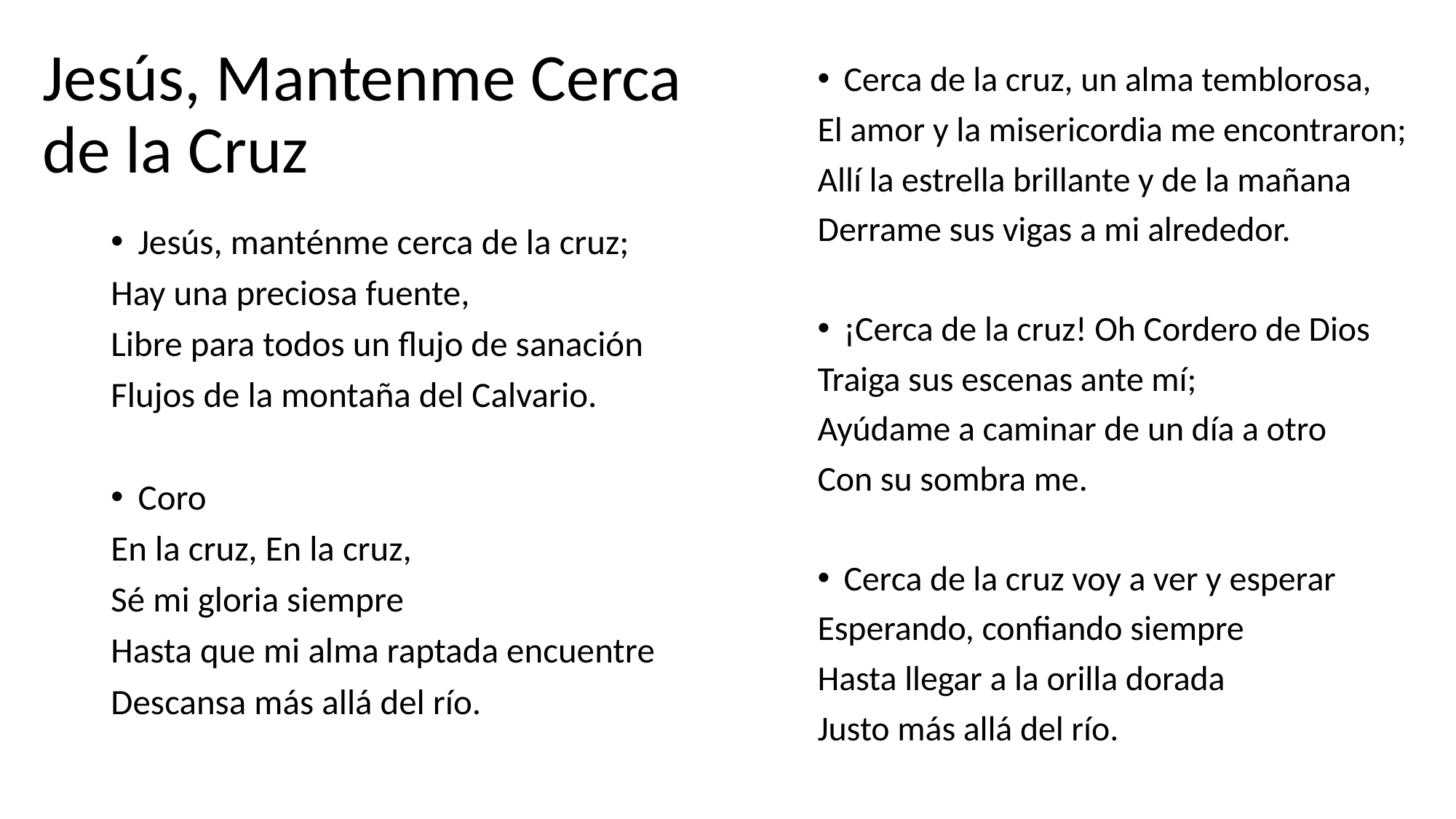

# Jesús, Mantenme Cerca de la Cruz
Cerca de la cruz, un alma temblorosa,
El amor y la misericordia me encontraron;
Allí la estrella brillante y de la mañana
Derrame sus vigas a mi alrededor.

¡Cerca de la cruz! Oh Cordero de Dios
Traiga sus escenas ante mí;
Ayúdame a caminar de un día a otro
Con su sombra me.

Cerca de la cruz voy a ver y esperar
Esperando, confiando siempre
Hasta llegar a la orilla dorada
Justo más allá del río.
Jesús, manténme cerca de la cruz;
Hay una preciosa fuente,
Libre para todos un flujo de sanación
Flujos de la montaña del Calvario.

Coro
En la cruz, En la cruz,
Sé mi gloria siempre
Hasta que mi alma raptada encuentre
Descansa más allá del río.